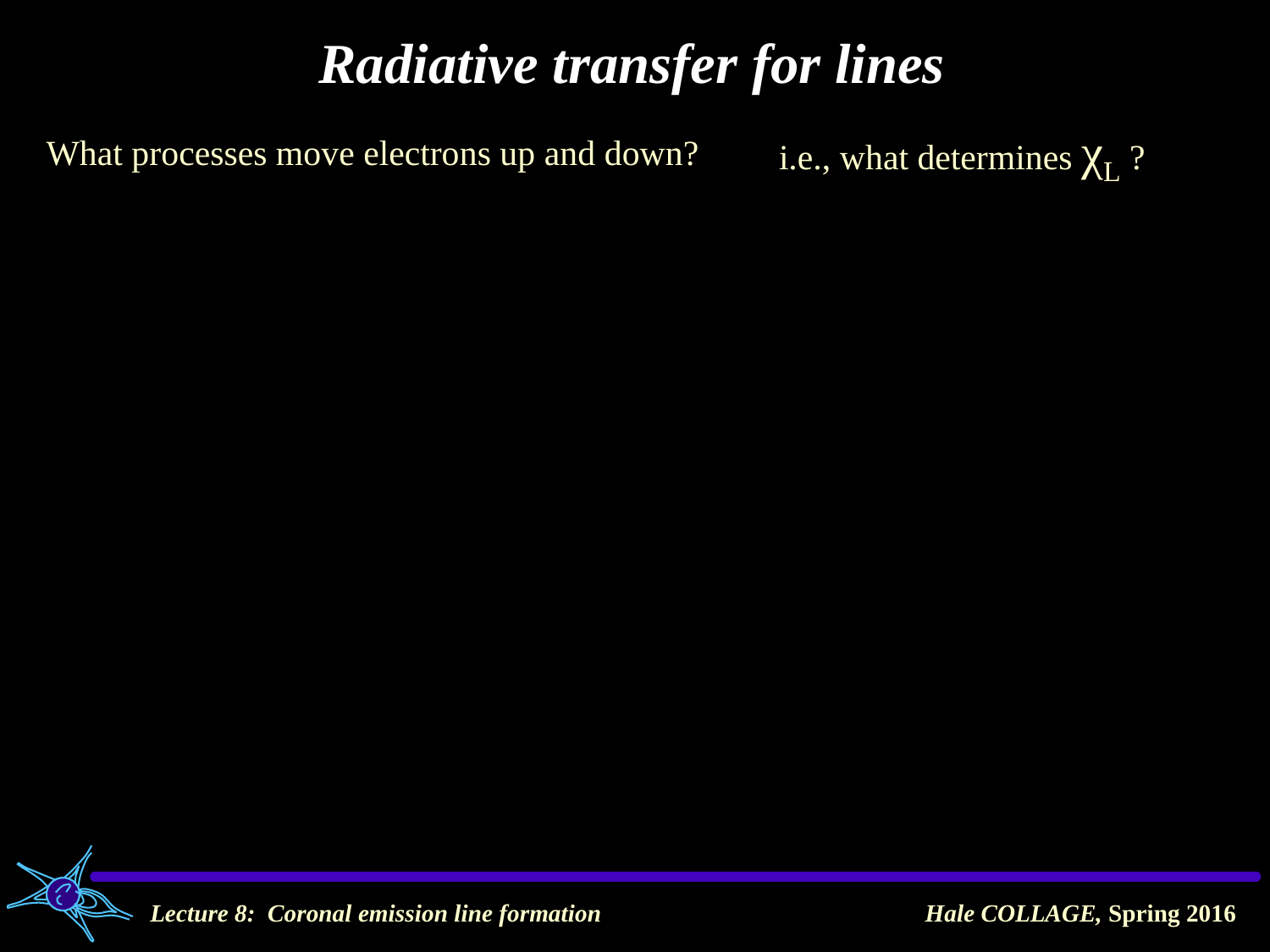

Radiative transfer for lines
i.e., what determines χL ?
What processes move electrons up and down?